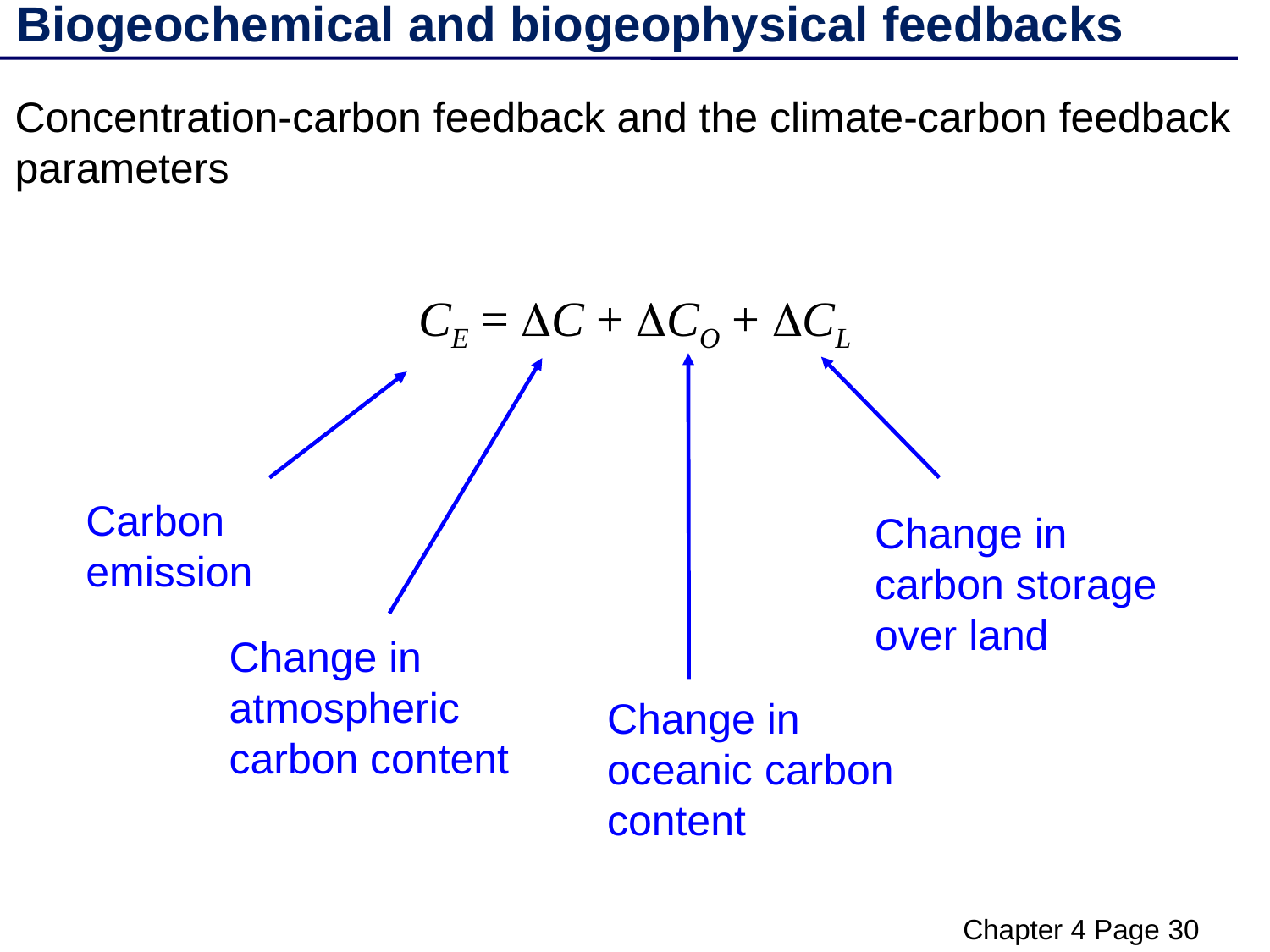

Biogeochemical and biogeophysical feedbacks

Concentration-carbon feedback and the climate-carbon feedback parameters
CE = ΔC + ΔCO + ΔCL
Carbon emission
Change in carbon storage over land
Change in atmospheric carbon content
Change in oceanic carbon content
Chapter 4 Page 30